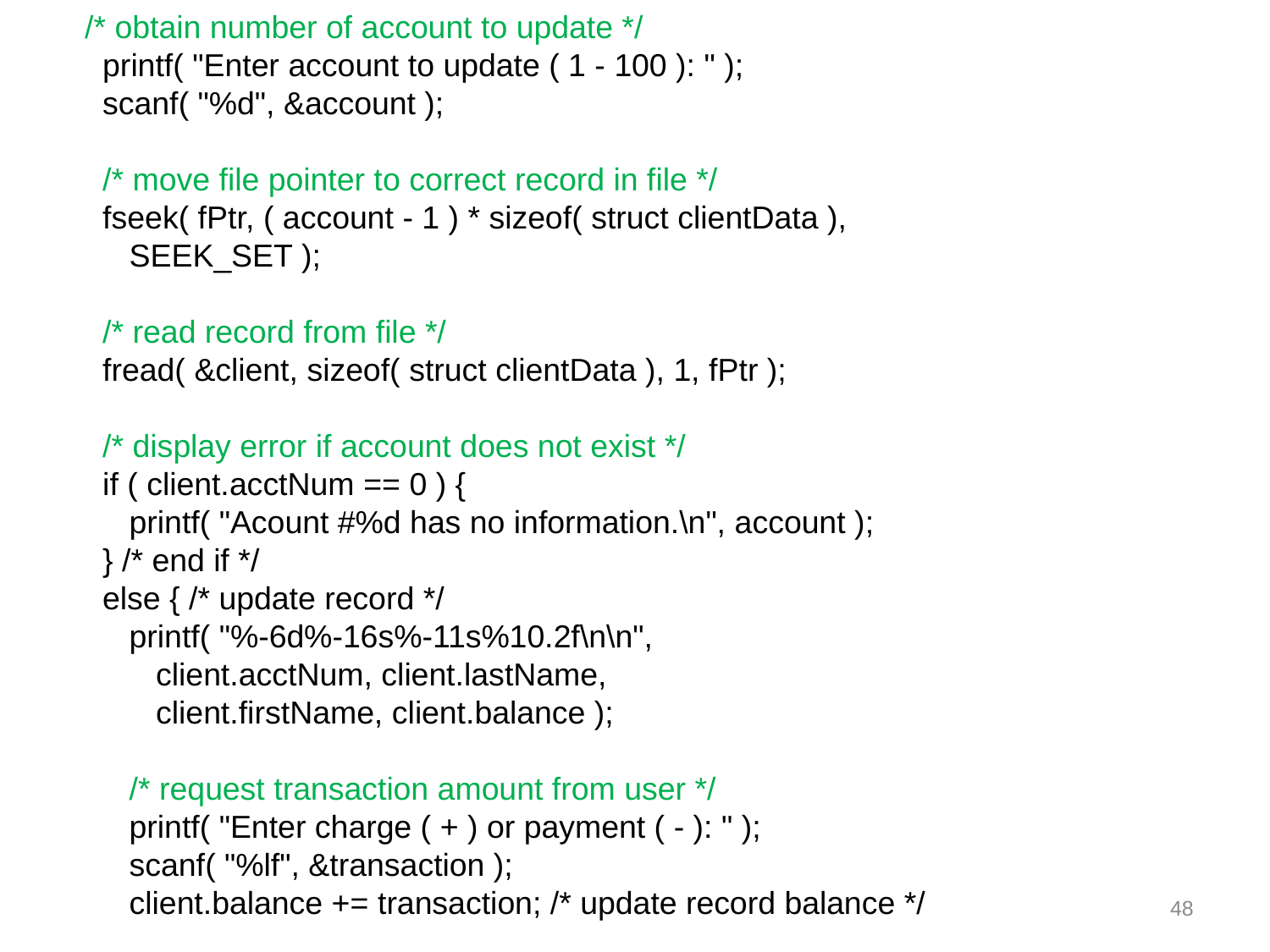

/* obtain number of account to update */
   printf( "Enter account to update ( 1 - 100 ): " );
   scanf( "%d", &account );

   /* move file pointer to correct record in file */
   fseek( fPtr, ( account - 1 ) * sizeof( struct clientData ),
      SEEK_SET );

   /* read record from file */
   fread( &client, sizeof( struct clientData ), 1, fPtr );

   /* display error if account does not exist */
   if ( client.acctNum == 0 ) {
      printf( "Acount #%d has no information.\n", account );
   } /* end if */
   else { /* update record */
      printf( "%-6d%-16s%-11s%10.2f\n\n",
         client.acctNum, client.lastName,
         client.firstName, client.balance );

      /* request transaction amount from user */
      printf( "Enter charge ( + ) or payment ( - ): " );
      scanf( "%lf", &transaction );
      client.balance += transaction; /* update record balance */
48